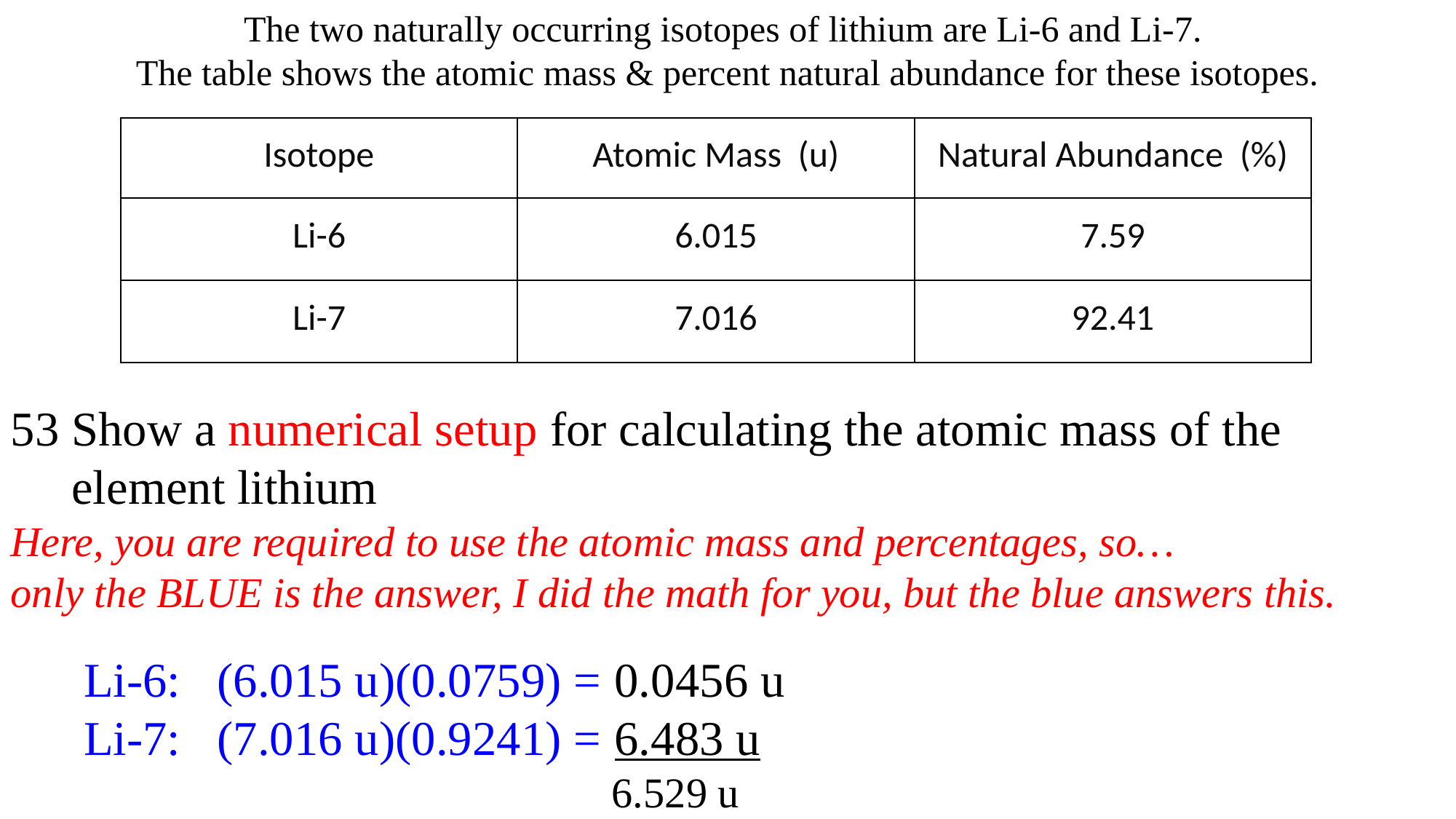

The two naturally occurring isotopes of lithium are Li-6 and Li-7.
The table shows the atomic mass & percent natural abundance for these isotopes.
| Isotope | Atomic Mass (u) | Natural Abundance (%) |
| --- | --- | --- |
| Li-6 | 6.015 | 7.59 |
| Li-7 | 7.016 | 92.41 |
53 Show a numerical setup for calculating the atomic mass of the
     element lithium
Here, you are required to use the atomic mass and percentages, so…
only the BLUE is the answer, I did the math for you, but the blue answers this.
      Li-6:   (6.015 u)(0.0759) = 0.0456 u
      Li-7:   (7.016 u)(0.9241) = 6.483 u
                                                         6.529 u